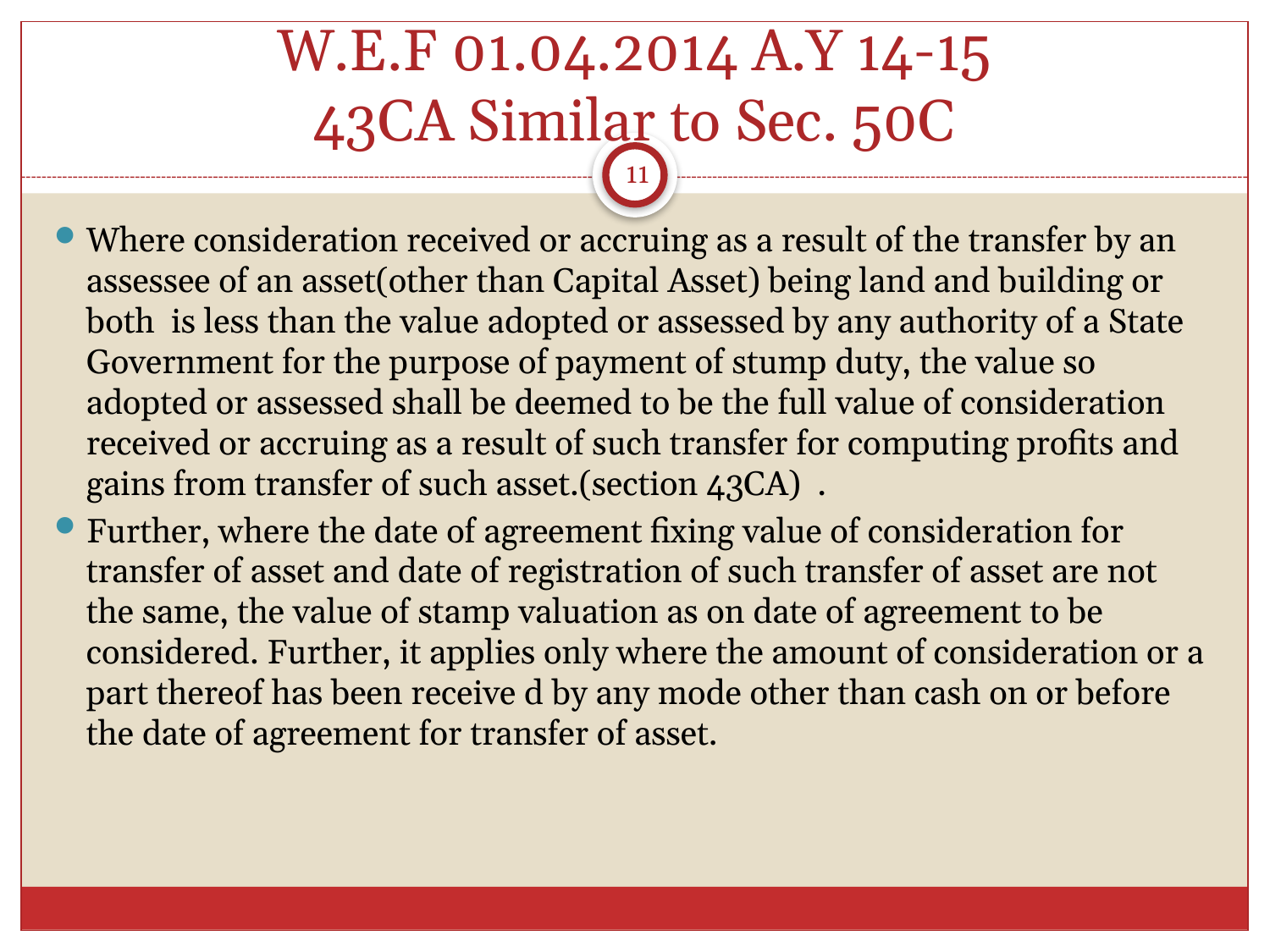

# W.E.F 01.04.2014 A.Y 14-15 43CA Similar to Sec. 50C
11
Where consideration received or accruing as a result of the transfer by an assessee of an asset(other than Capital Asset) being land and building or both  is less than the value adopted or assessed by any authority of a State Government for the purpose of payment of stump duty, the value so adopted or assessed shall be deemed to be the full value of consideration received or accruing as a result of such transfer for computing profits and gains from transfer of such asset.(section 43CA)  .
Further, where the date of agreement fixing value of consideration for transfer of asset and date of registration of such transfer of asset are not the same, the value of stamp valuation as on date of agreement to be considered. Further, it applies only where the amount of consideration or a part thereof has been receive d by any mode other than cash on or before the date of agreement for transfer of asset.